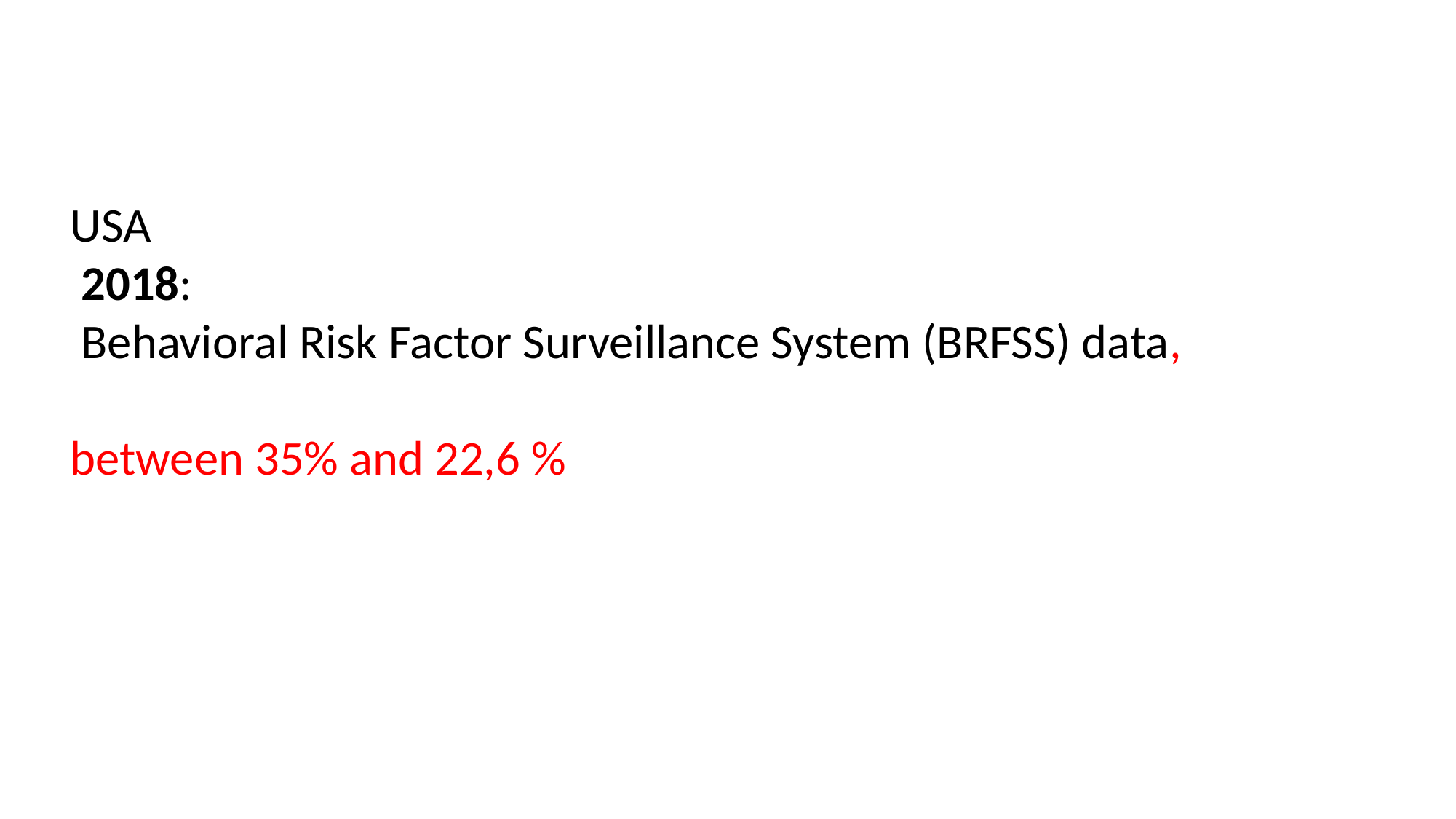

USA
 2018:
 Behavioral Risk Factor Surveillance System (BRFSS) data,

between 35% and 22,6 %